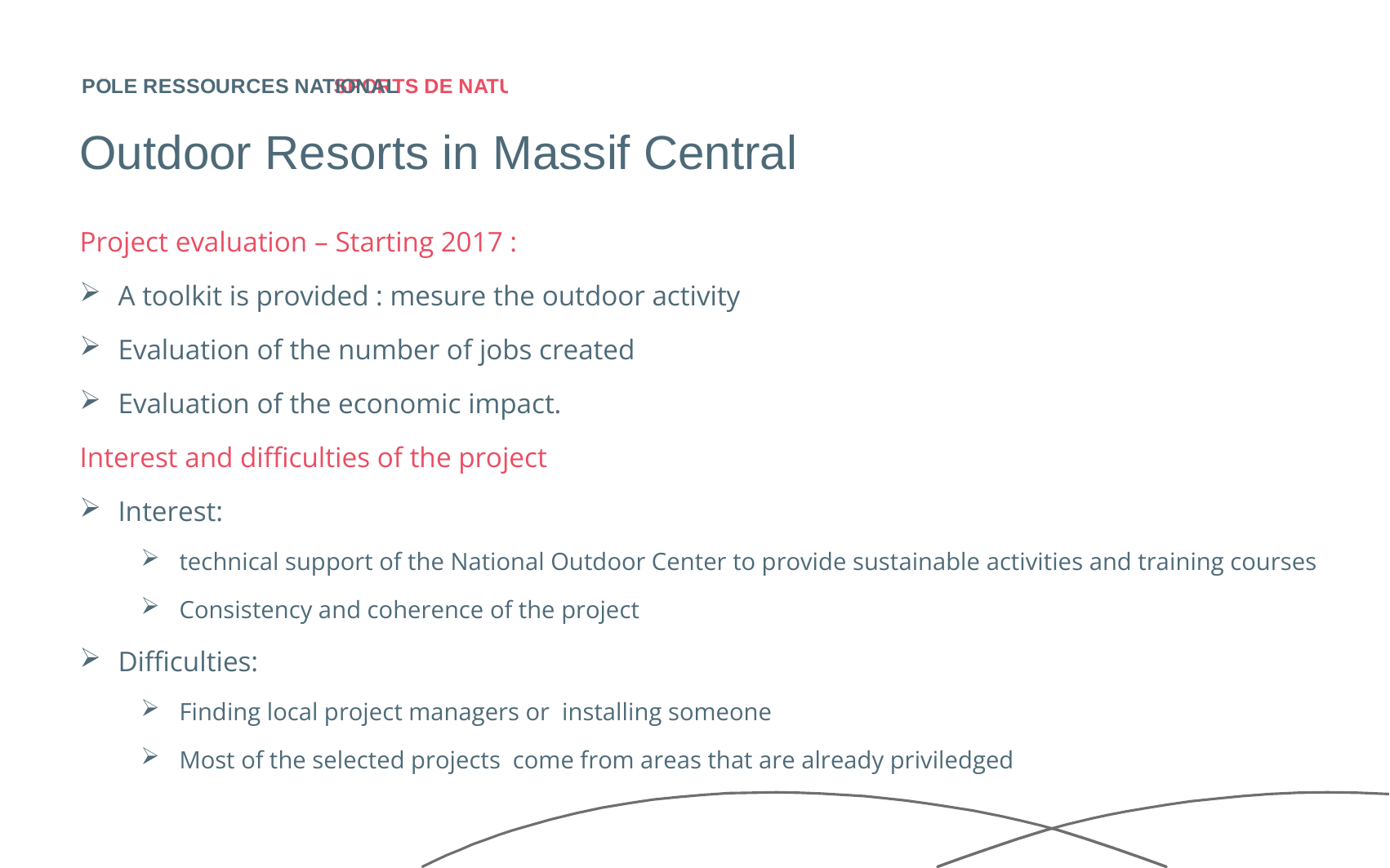

# Outdoor Resorts in Massif Central
Project evaluation – Starting 2017 :
A toolkit is provided : mesure the outdoor activity
Evaluation of the number of jobs created
Evaluation of the economic impact.
Interest and difficulties of the project
Interest:
technical support of the National Outdoor Center to provide sustainable activities and training courses
Consistency and coherence of the project
Difficulties:
Finding local project managers or  installing someone
Most of the selected projects  come from areas that are already priviledged